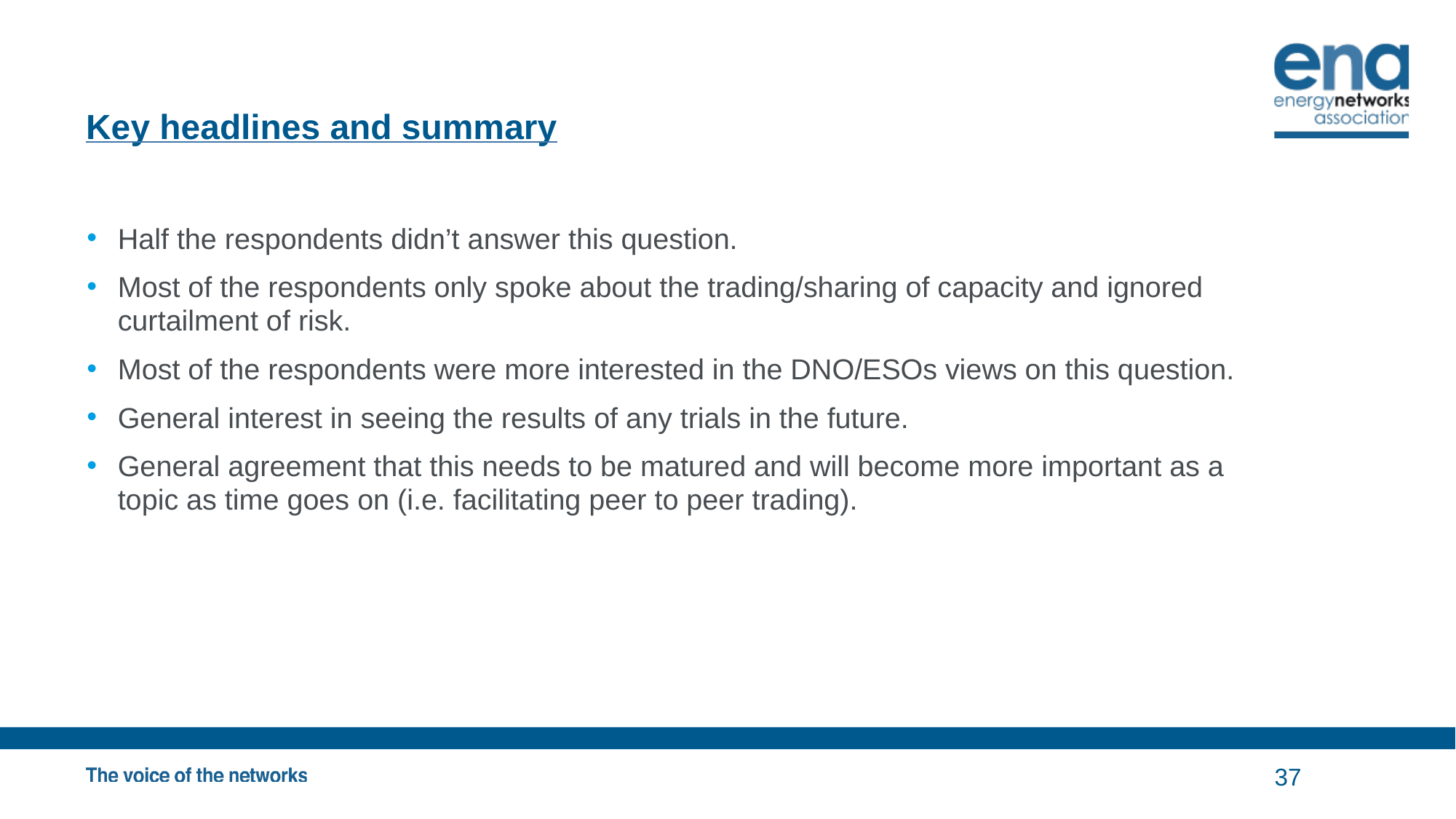

# Key headlines and summary

Half the respondents didn’t answer this question.
Most of the respondents only spoke about the trading/sharing of capacity and ignored curtailment of risk.
Most of the respondents were more interested in the DNO/ESOs views on this question.
General interest in seeing the results of any trials in the future.
General agreement that this needs to be matured and will become more important as a topic as time goes on (i.e. facilitating peer to peer trading).
37